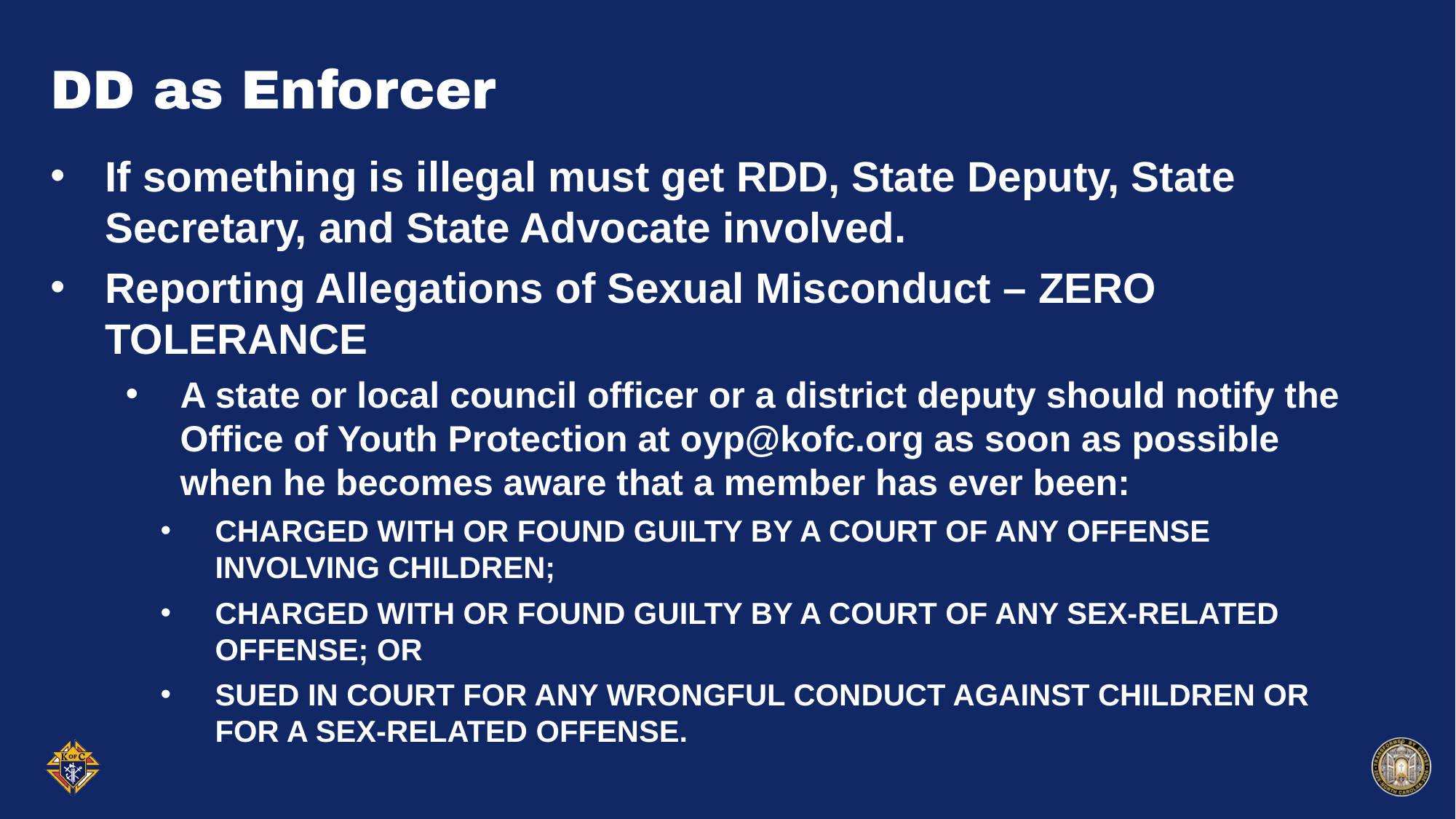

# DD as Enforcer
If something is illegal must get RDD, State Deputy, State Secretary, and State Advocate involved.
Reporting Allegations of Sexual Misconduct – ZERO TOLERANCE
A state or local council officer or a district deputy should notify the Office of Youth Protection at oyp@kofc.org as soon as possible when he becomes aware that a member has ever been:
CHARGED WITH OR FOUND GUILTY BY A COURT OF ANY OFFENSE INVOLVING CHILDREN;
CHARGED WITH OR FOUND GUILTY BY A COURT OF ANY SEX-RELATED OFFENSE; OR
SUED IN COURT FOR ANY WRONGFUL CONDUCT AGAINST CHILDREN OR FOR A SEX-RELATED OFFENSE.